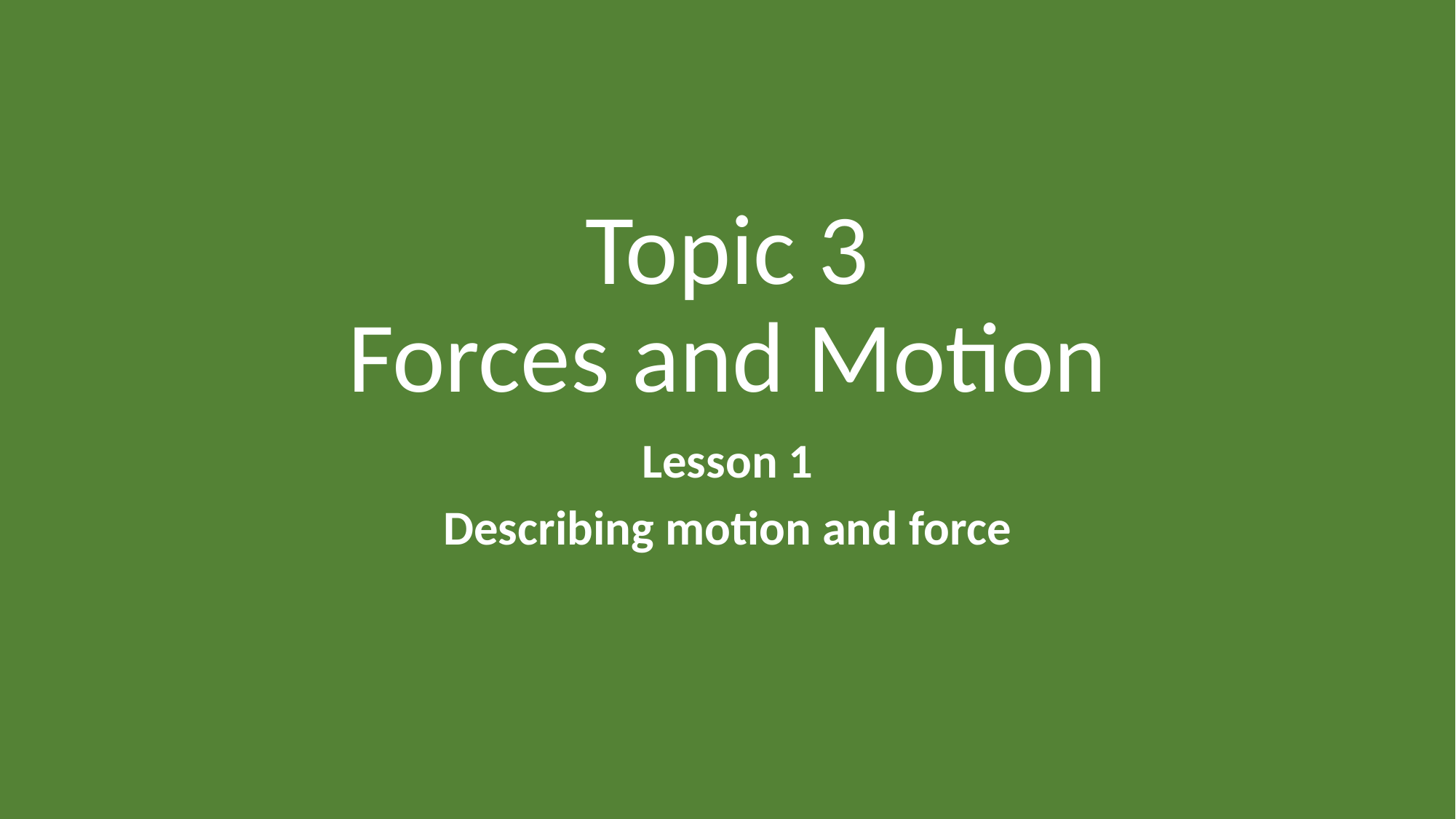

# Topic 3 Forces and Motion
Lesson 1
Describing motion and force